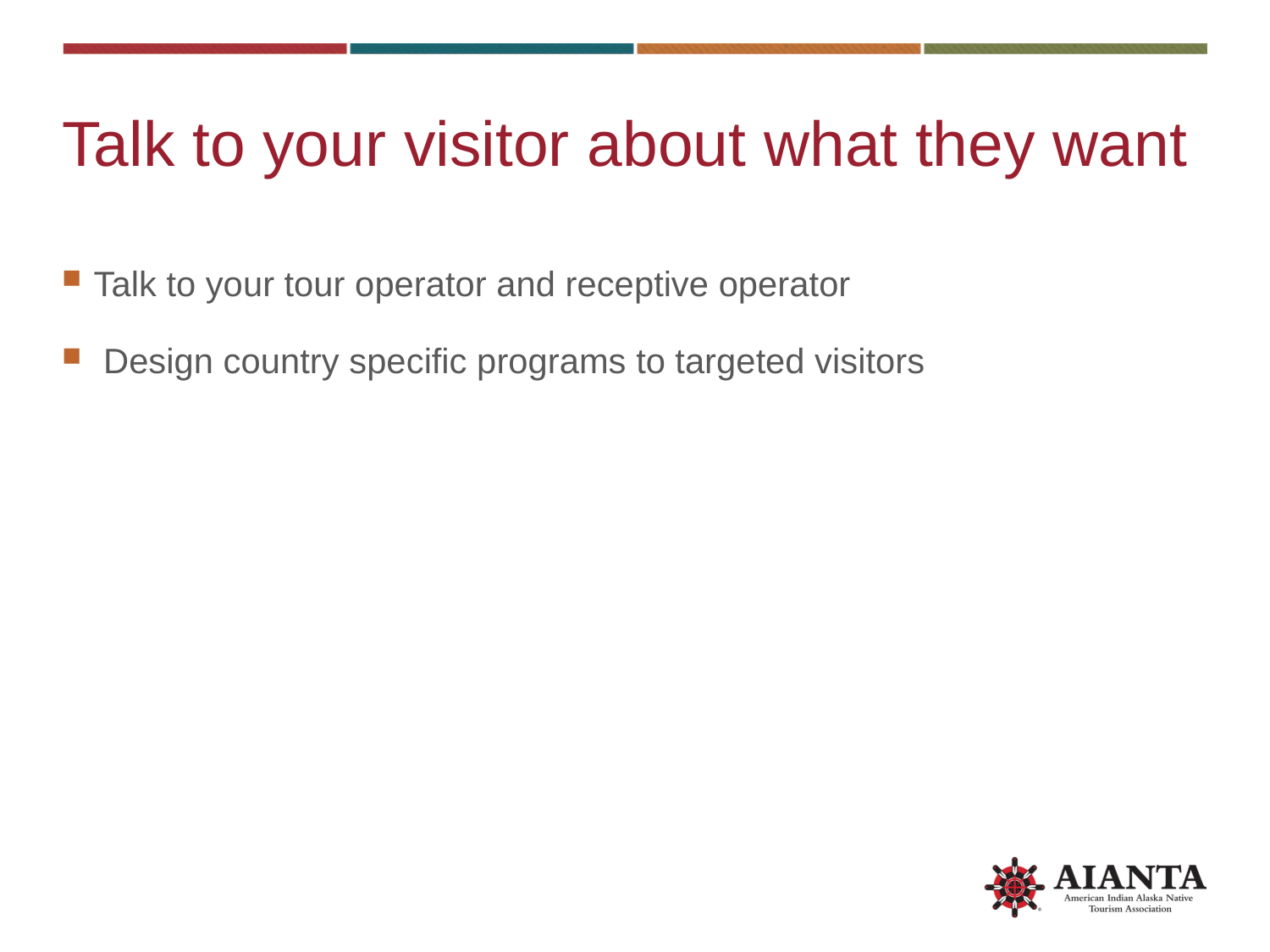

# Talk to your visitor about what they want
Talk to your tour operator and receptive operator
 Design country specific programs to targeted visitors